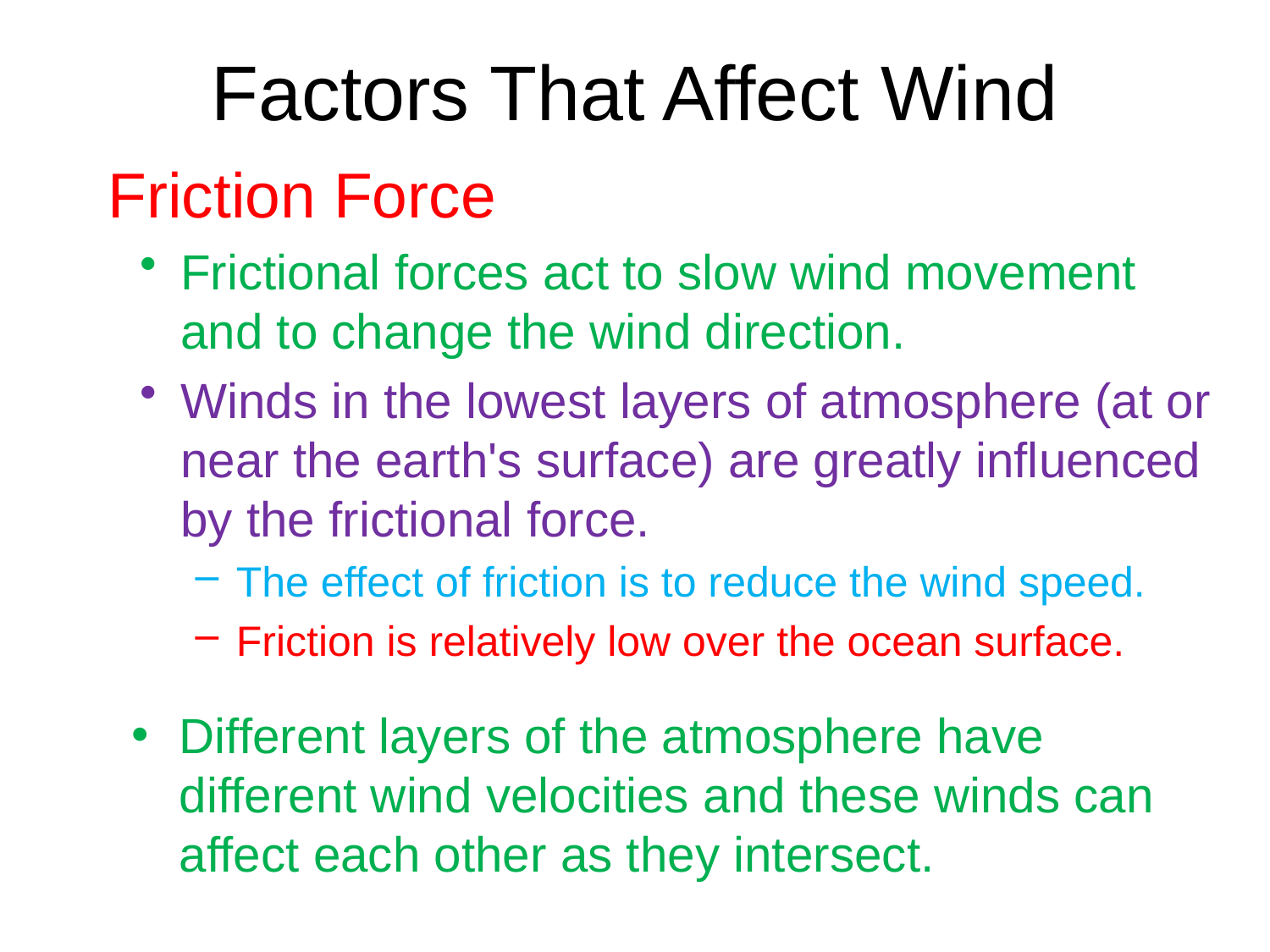

# Factors That Affect Wind
Friction Force
Frictional forces act to slow wind movement and to change the wind direction.
Winds in the lowest layers of atmosphere (at or near the earth's surface) are greatly influenced by the frictional force.
The effect of friction is to reduce the wind speed.
Friction is relatively low over the ocean surface.

Different layers of the atmosphere have different wind velocities and these winds can affect each other as they intersect.